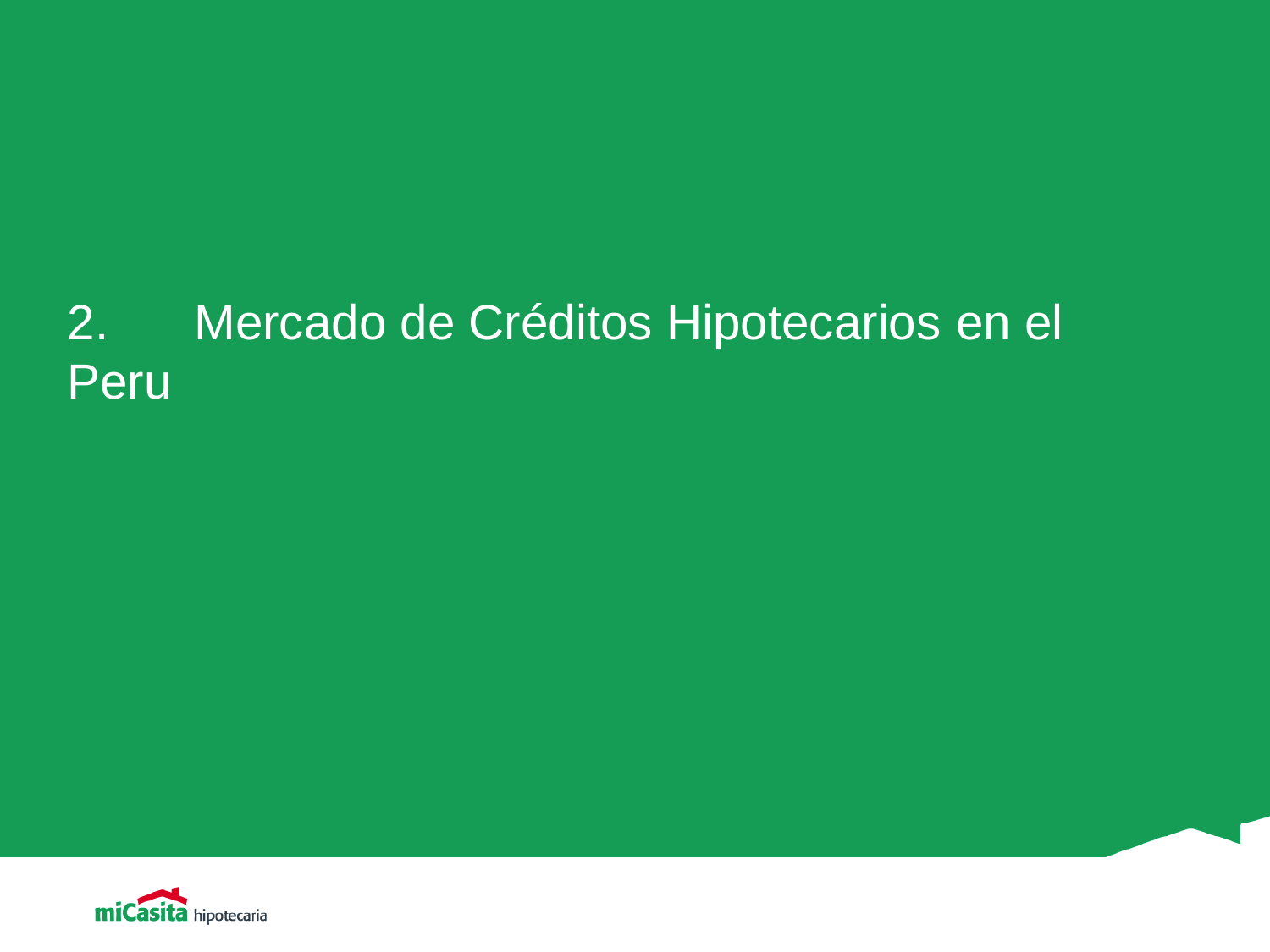

2.	Mercado de Créditos Hipotecarios en el 	Peru